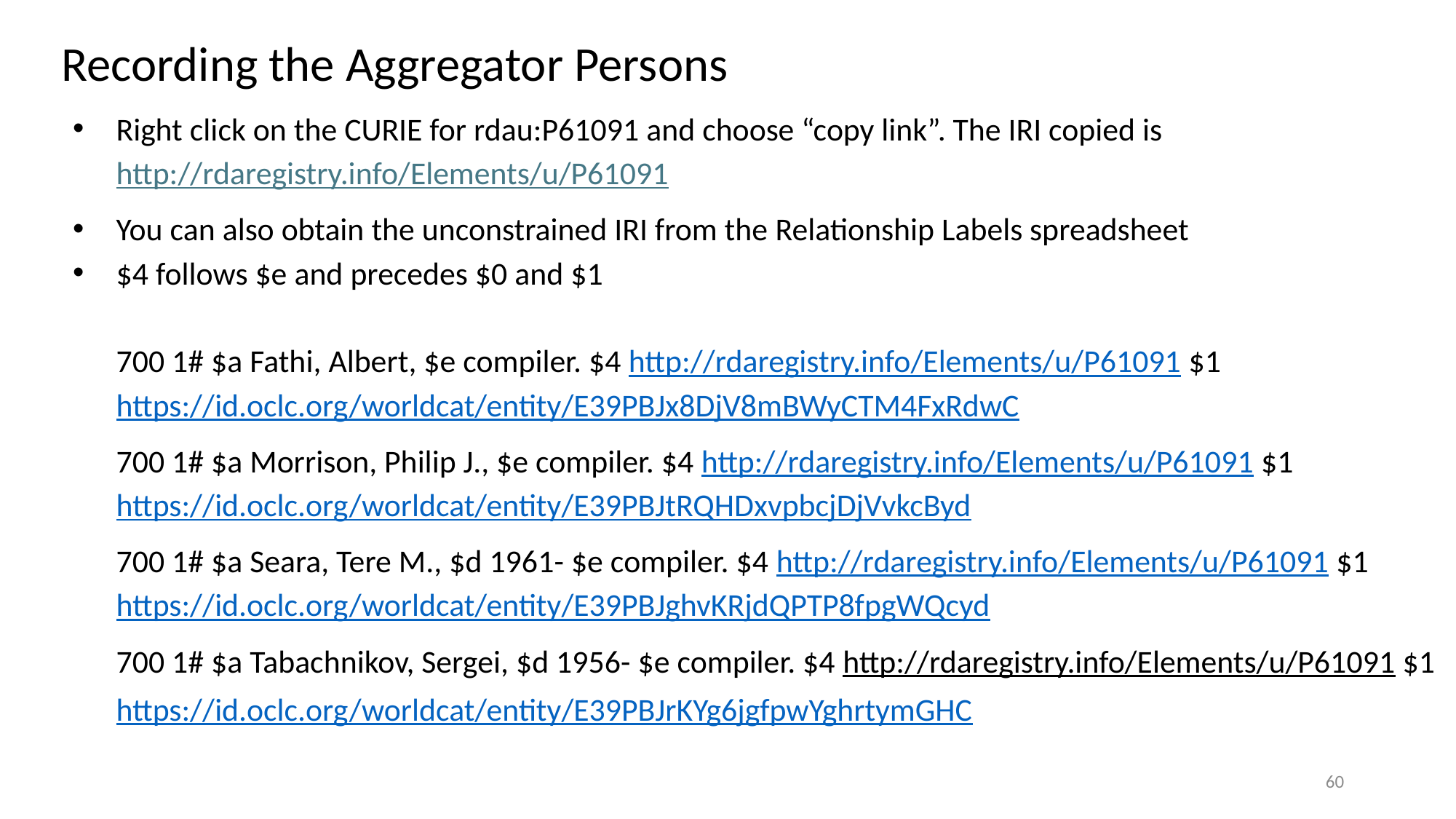

Recording the Aggregator Persons
Right click on the CURIE for rdau:P61091 and choose “copy link”. The IRI copied is http://rdaregistry.info/Elements/u/P61091
You can also obtain the unconstrained IRI from the Relationship Labels spreadsheet
$4 follows $e and precedes $0 and $1

700 1# $a Fathi, Albert, $e compiler. $4 http://rdaregistry.info/Elements/u/P61091 $1 https://id.oclc.org/worldcat/entity/E39PBJx8DjV8mBWyCTM4FxRdwC
700 1# $a Morrison, Philip J., $e compiler. $4 http://rdaregistry.info/Elements/u/P61091 $1 https://id.oclc.org/worldcat/entity/E39PBJtRQHDxvpbcjDjVvkcByd
700 1# $a Seara, Tere M., $d 1961- $e compiler. $4 http://rdaregistry.info/Elements/u/P61091 $1 https://id.oclc.org/worldcat/entity/E39PBJghvKRjdQPTP8fpgWQcyd
700 1# $a Tabachnikov, Sergei, $d 1956- $e compiler. $4 http://rdaregistry.info/Elements/u/P61091 $1 https://id.oclc.org/worldcat/entity/E39PBJrKYg6jgfpwYghrtymGHC
60